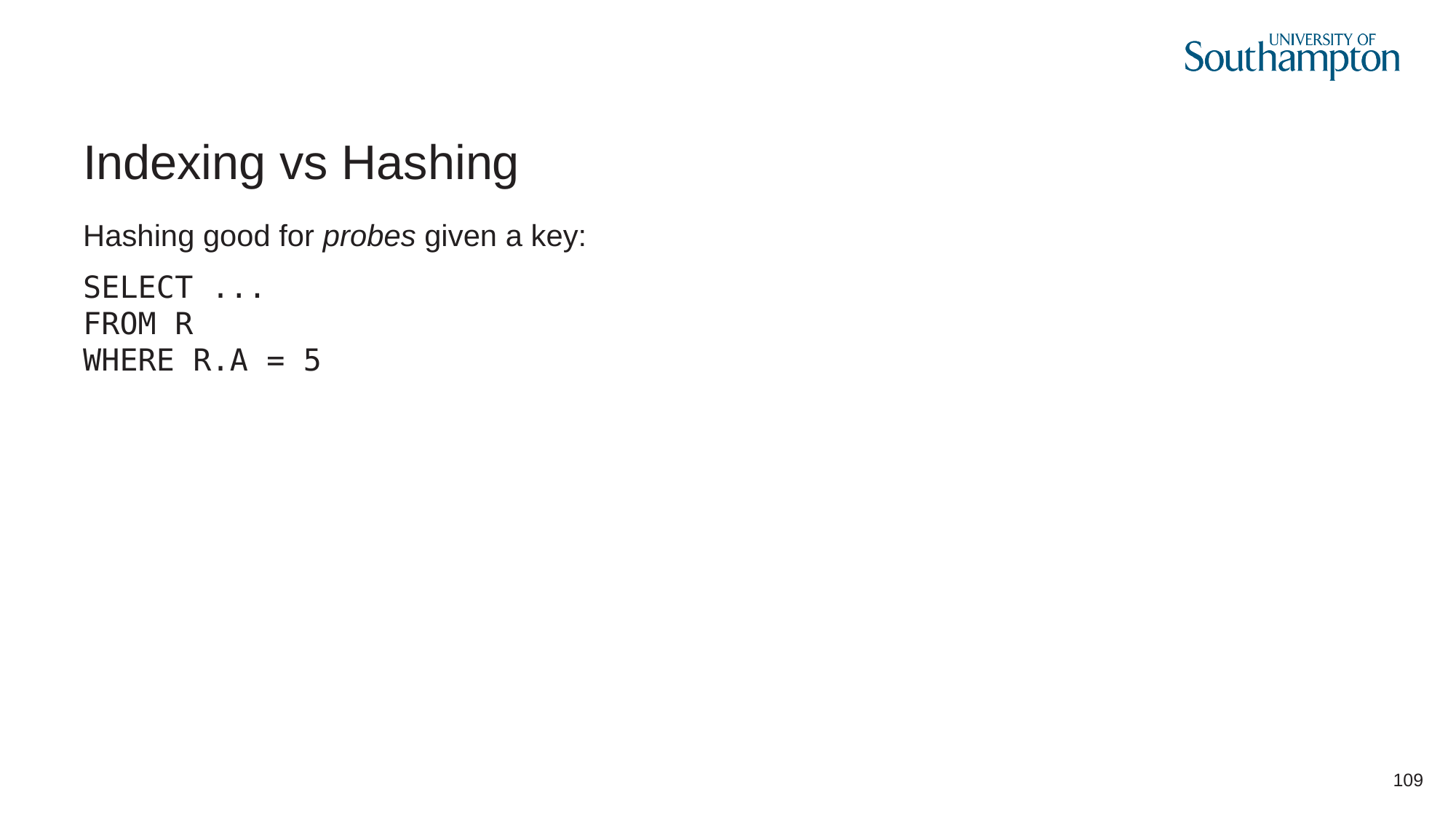

# Indexing vs Hashing
Hashing good for probes given a key:
SELECT ...
FROM R
WHERE R.A = 5